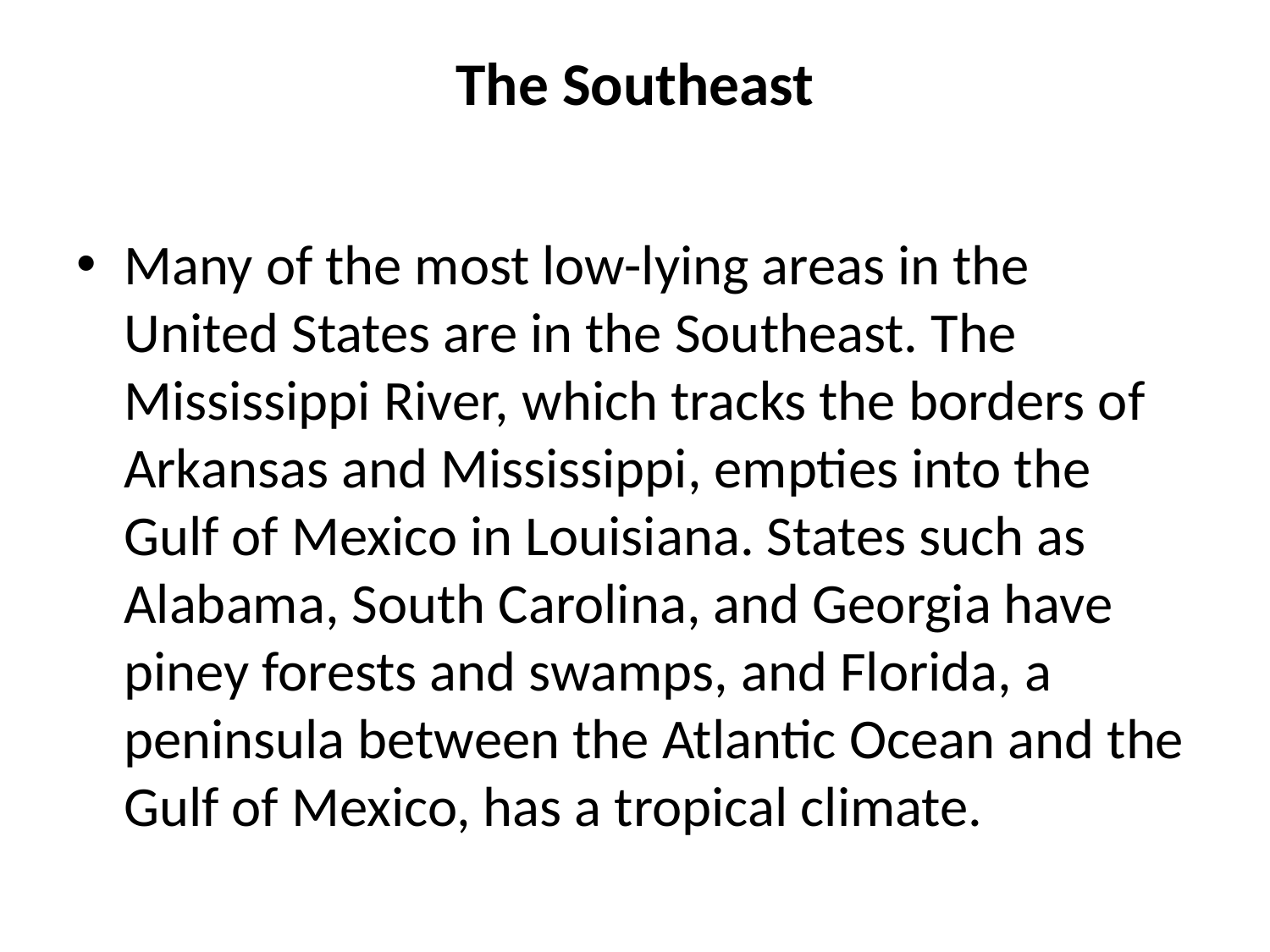

# The Southeast
Many of the most low-lying areas in the United States are in the Southeast. The Mississippi River, which tracks the borders of Arkansas and Mississippi, empties into the Gulf of Mexico in Louisiana. States such as Alabama, South Carolina, and Georgia have piney forests and swamps, and Florida, a peninsula between the Atlantic Ocean and the Gulf of Mexico, has a tropical climate.